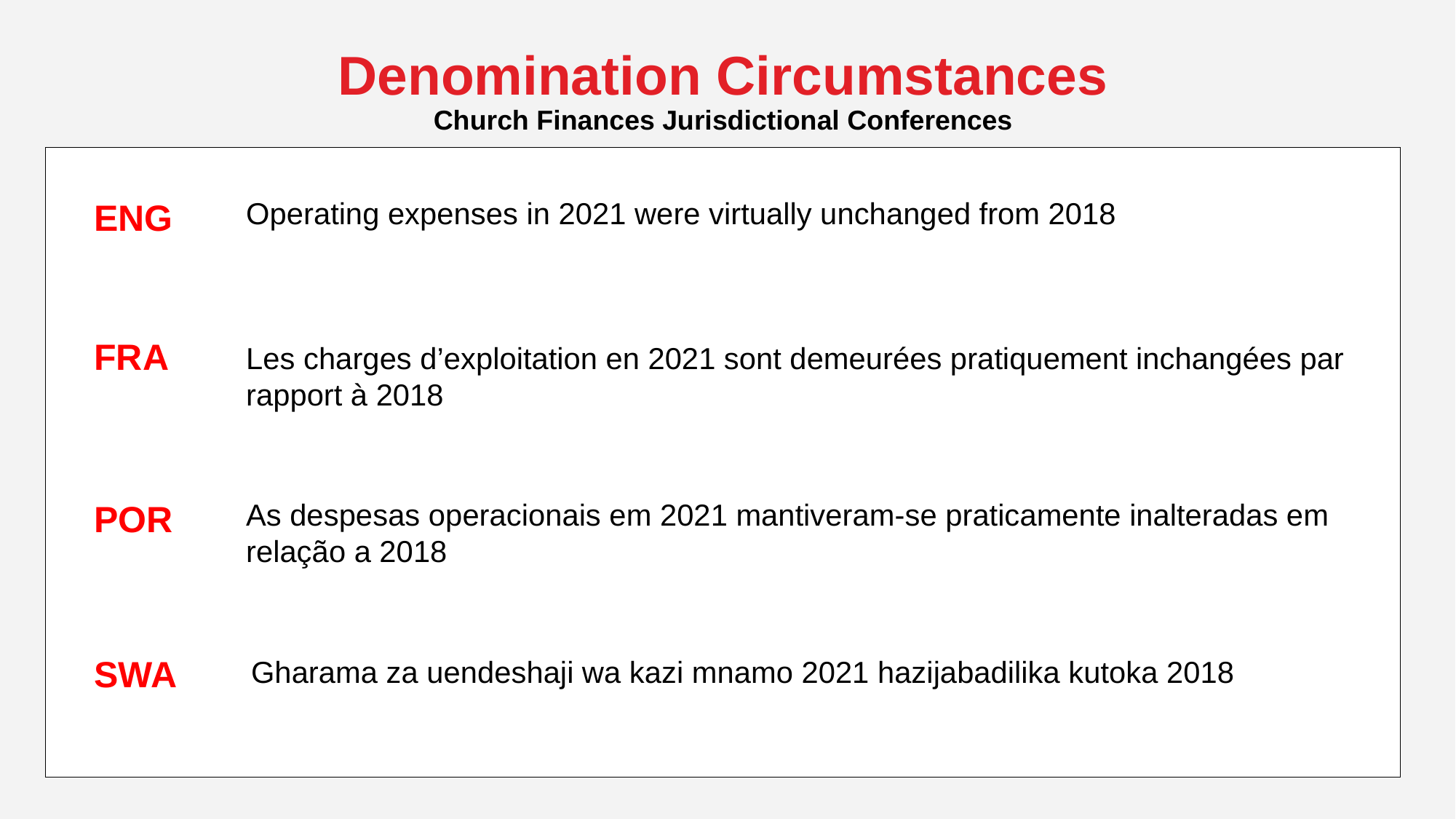

Denomination Circumstances
Church Finances Jurisdictional Conferences

ENG
Operating expenses in 2021 were virtually unchanged from 2018
FRA
Les charges d’exploitation en 2021 sont demeurées pratiquement inchangées par rapport à 2018
POR
As despesas operacionais em 2021 mantiveram-se praticamente inalteradas em relação a 2018
SWA
Gharama za uendeshaji wa kazi mnamo 2021 hazijabadilika kutoka 2018